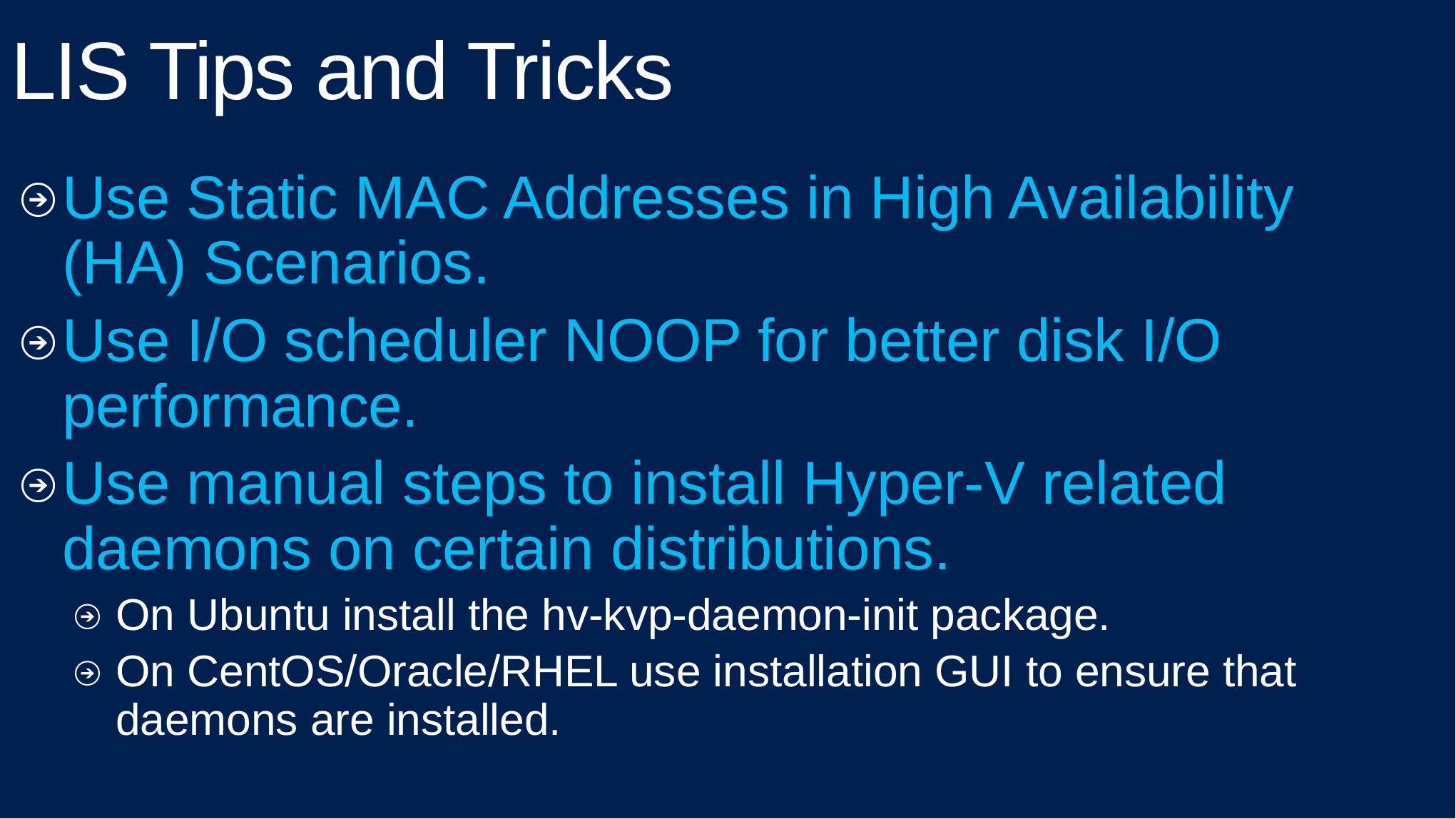

# LIS Tips and Tricks
Use Static MAC Addresses in High Availability (HA) Scenarios.
Use I/O scheduler NOOP for better disk I/O performance.
Use manual steps to install Hyper-V related daemons on certain distributions.
On Ubuntu install the hv-kvp-daemon-init package.
On CentOS/Oracle/RHEL use installation GUI to ensure that daemons are installed.